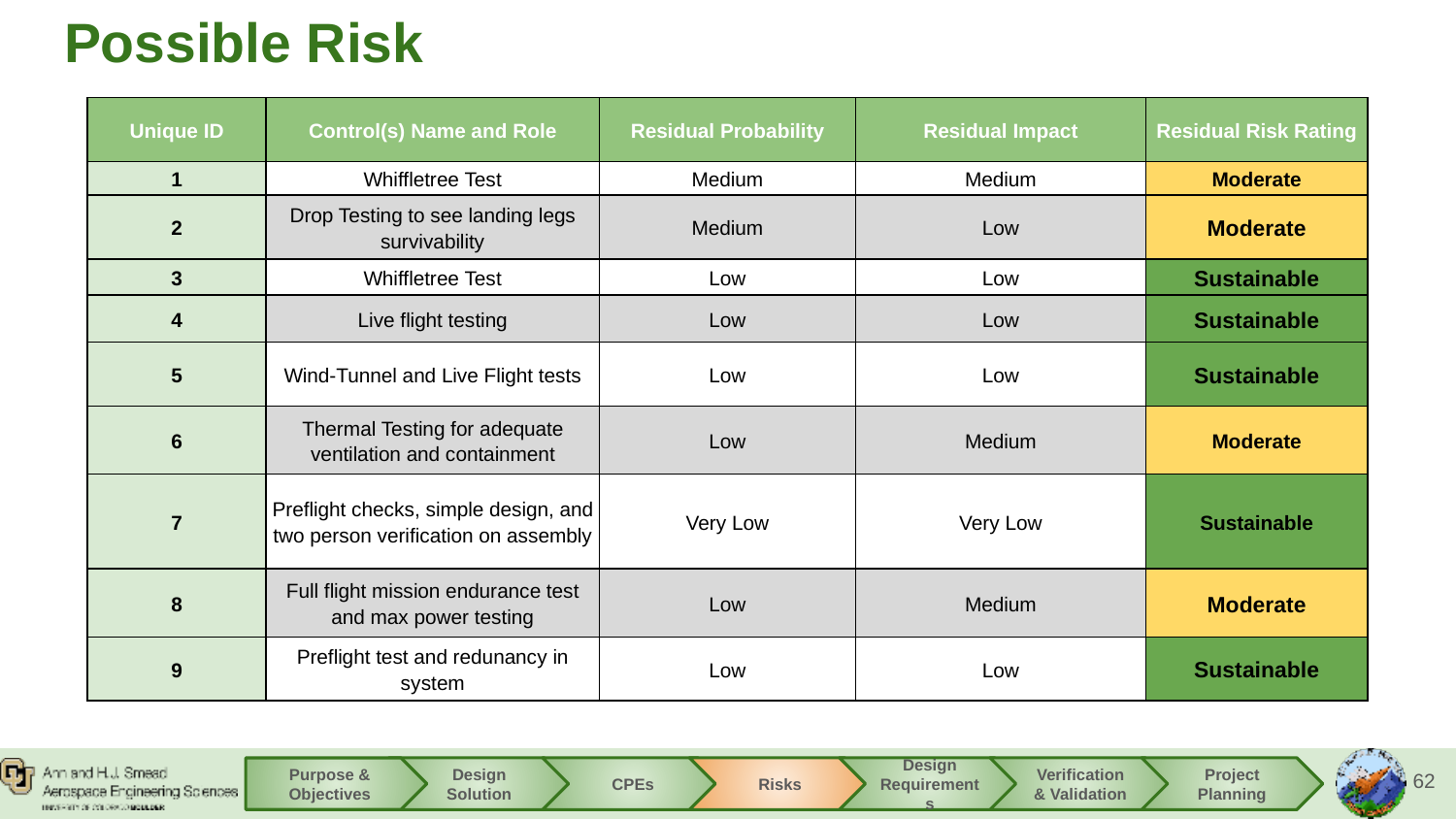

# Possible Risk
| Unique ID | Control(s) Name and Role | Residual Probability | Residual Impact | Residual Risk Rating |
| --- | --- | --- | --- | --- |
| 1 | Whiffletree Test | Medium | Medium | Moderate |
| 2 | Drop Testing to see landing legs survivability | Medium | Low | Moderate |
| 3 | Whiffletree Test | Low | Low | Sustainable |
| 4 | Live flight testing | Low | Low | Sustainable |
| 5 | Wind-Tunnel and Live Flight tests | Low | Low | Sustainable |
| 6 | Thermal Testing for adequate ventilation and containment | Low | Medium | Moderate |
| 7 | Preflight checks, simple design, and two person verification on assembly | Very Low | Very Low | Sustainable |
| 8 | Full flight mission endurance test and max power testing | Low | Medium | Moderate |
| 9 | Preflight test and redunancy in system | Low | Low | Sustainable |
62
CPEs
Risks
Design Requirements
Verification & Validation
Project Planning
Design Solution
Purpose & Objectives